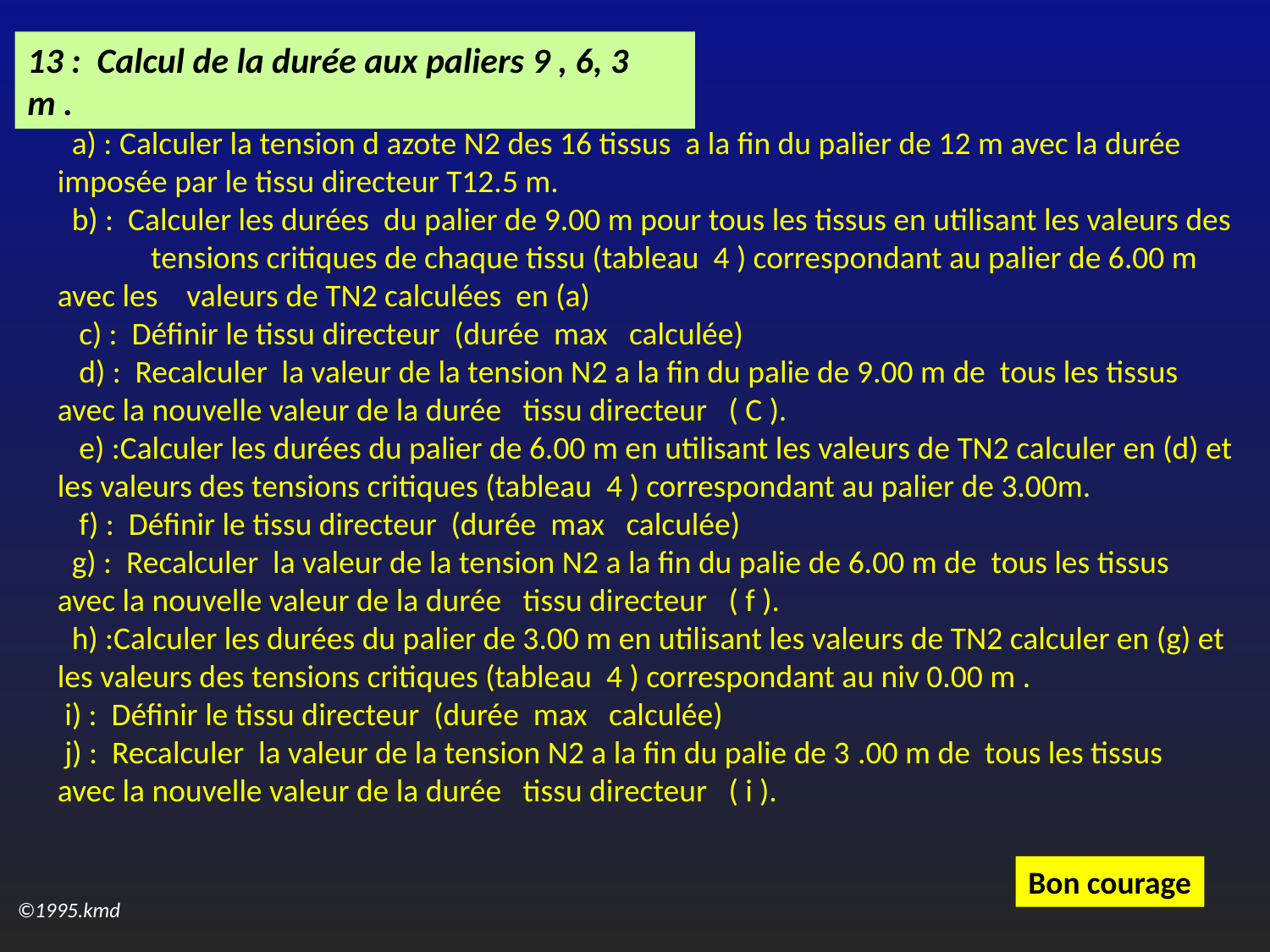

13 :  Calcul de la durée aux paliers 9 , 6, 3 m .
  a) : Calculer la tension d azote N2 des 16 tissus  a la fin du palier de 12 m avec la durée imposée par le tissu directeur T12.5 m.
  b) :  Calculer les durées  du palier de 9.00 m pour tous les tissus en utilisant les valeurs des               tensions critiques de chaque tissu (tableau  4 ) correspondant au palier de 6.00 m avec les    valeurs de TN2 calculées  en (a)
   c) :  Définir le tissu directeur  (durée  max   calculée)
   d) :  Recalculer  la valeur de la tension N2 a la fin du palie de 9.00 m de  tous les tissus  avec la nouvelle valeur de la durée   tissu directeur   ( C ).
   e) :Calculer les durées du palier de 6.00 m en utilisant les valeurs de TN2 calculer en (d) et les valeurs des tensions critiques (tableau  4 ) correspondant au palier de 3.00m.
   f) :  Définir le tissu directeur  (durée  max   calculée)
  g) :  Recalculer  la valeur de la tension N2 a la fin du palie de 6.00 m de  tous les tissus     avec la nouvelle valeur de la durée   tissu directeur   ( f ).
  h) :Calculer les durées du palier de 3.00 m en utilisant les valeurs de TN2 calculer en (g) et les valeurs des tensions critiques (tableau  4 ) correspondant au niv 0.00 m .
 i) :  Définir le tissu directeur  (durée  max   calculée)
 j) :  Recalculer  la valeur de la tension N2 a la fin du palie de 3 .00 m de  tous les tissus     avec la nouvelle valeur de la durée   tissu directeur   ( i ).

Bon courage
©1995.kmd